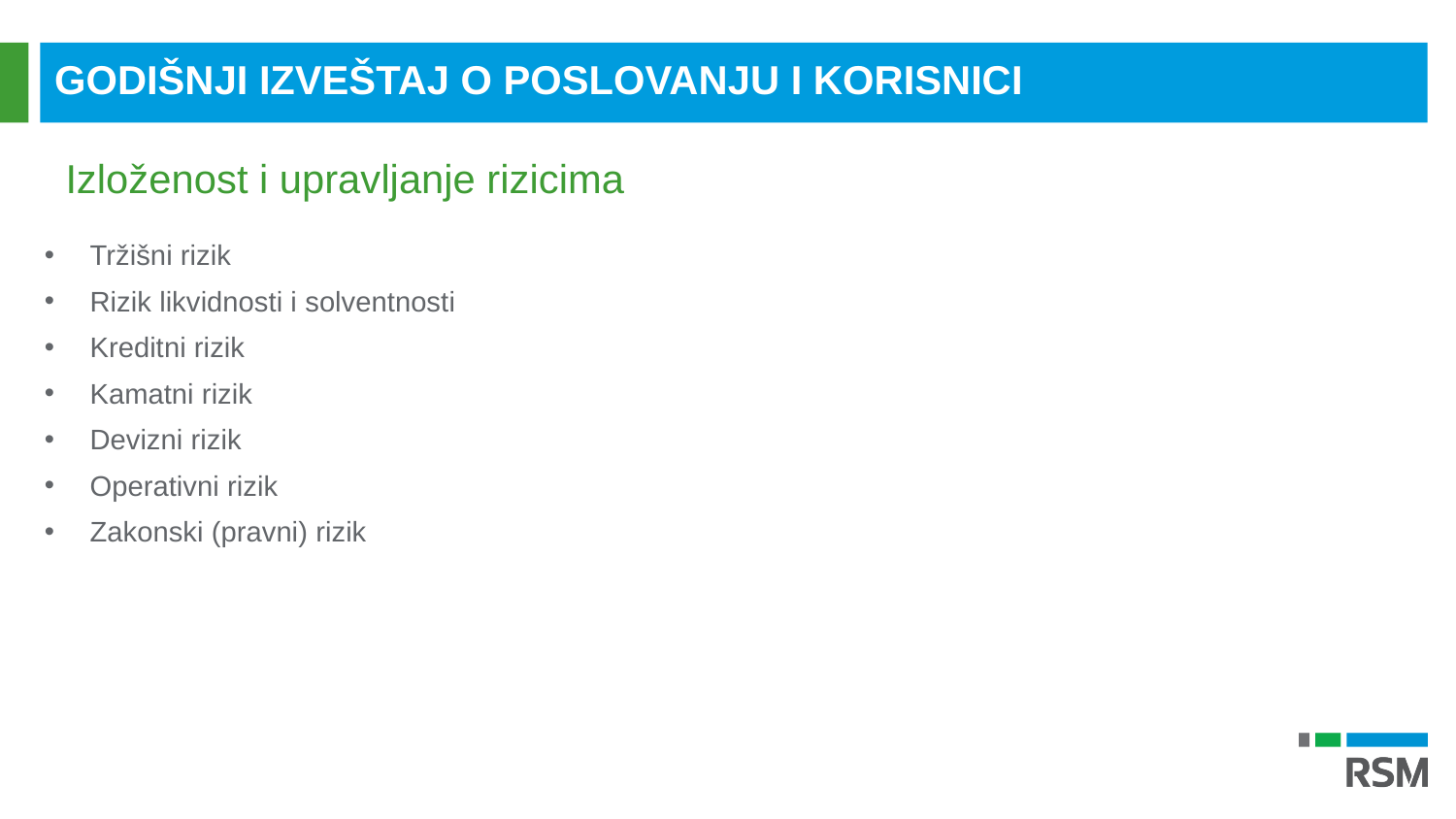

GODIŠNJI IZVEŠTAJ O POSLOVANJU I KORISNICI
 Izloženost i upravljanje rizicima
Tržišni rizik
Rizik likvidnosti i solventnosti
Kreditni rizik
Kamatni rizik
Devizni rizik
Operativni rizik
Zakonski (pravni) rizik